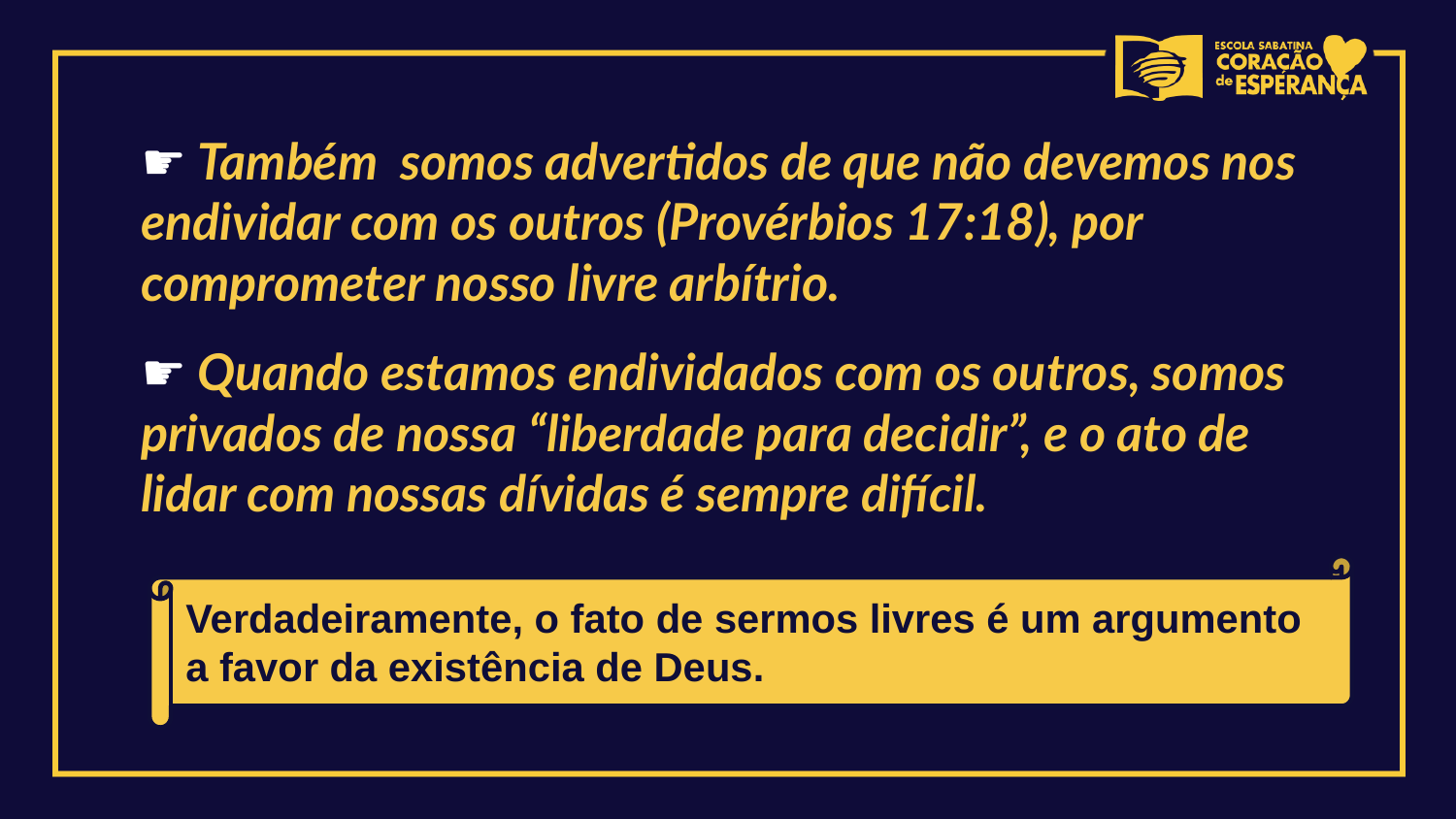

☛ Também  somos advertidos de que não devemos nos endividar com os outros (Provérbios 17:18), por comprometer nosso livre arbítrio.

☛ Quando estamos endividados com os outros, somos privados de nossa “liberdade para decidir”, e o ato de lidar com nossas dívidas é sempre difícil.
Verdadeiramente, o fato de sermos livres é um argumento a favor da existência de Deus.